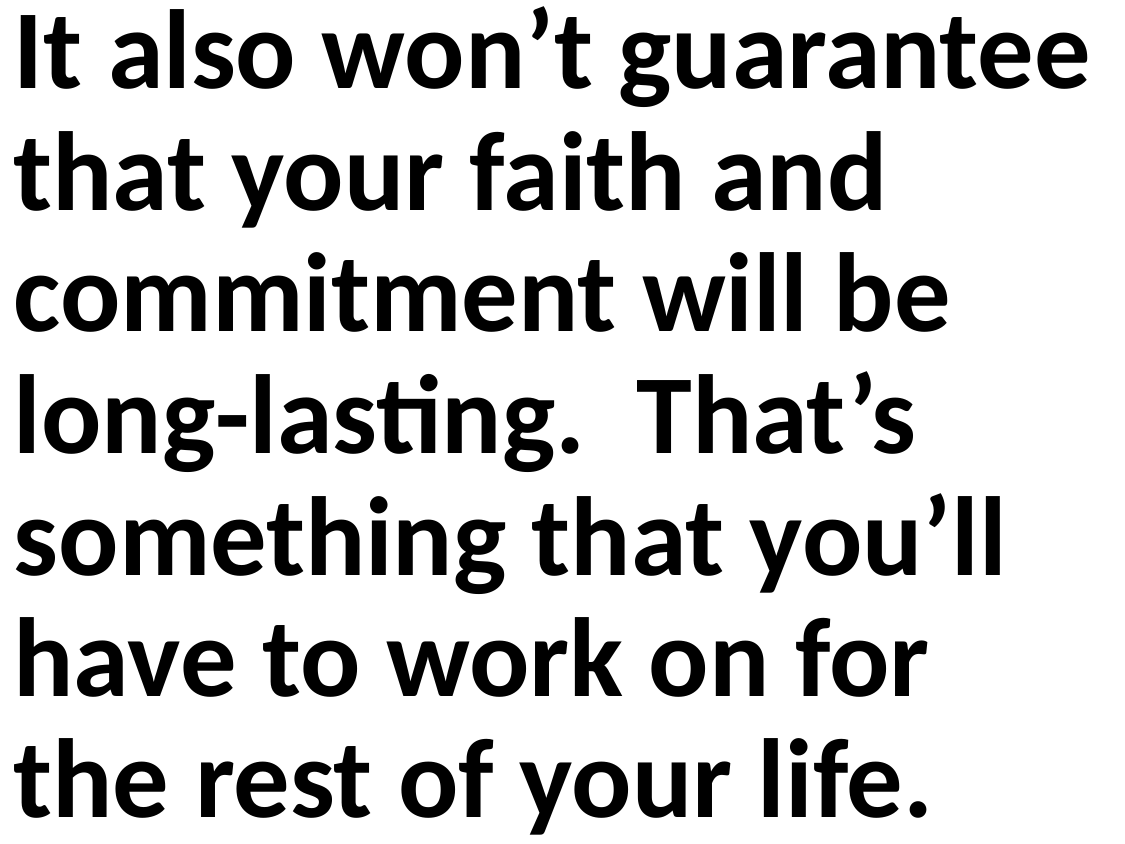

It also won’t guarantee that your faith and commitment will be long-lasting.  That’s something that you’ll have to work on for the rest of your life.